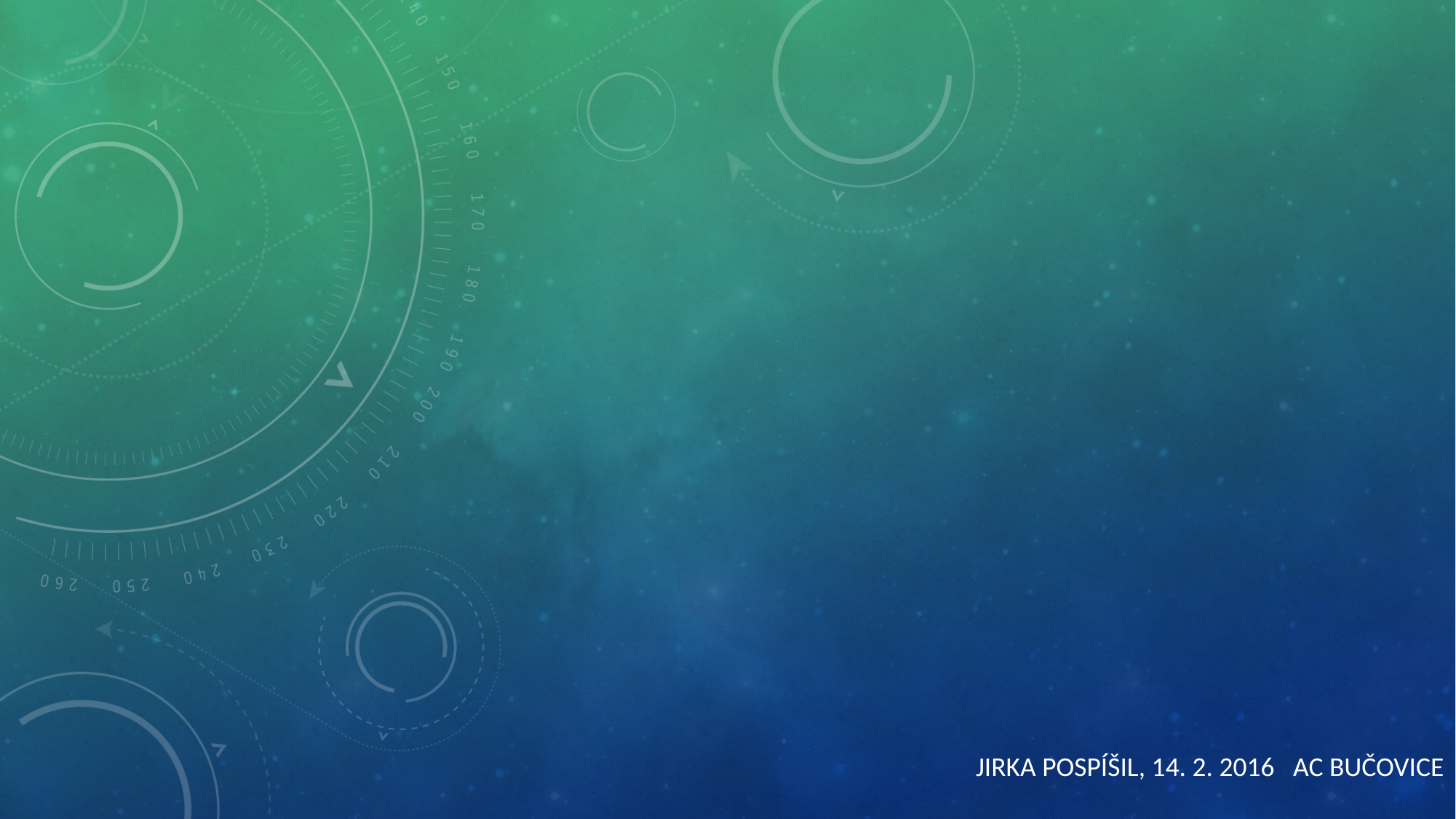

#

Jirka Pospíšil, 14. 2. 2016   AC Bučovice